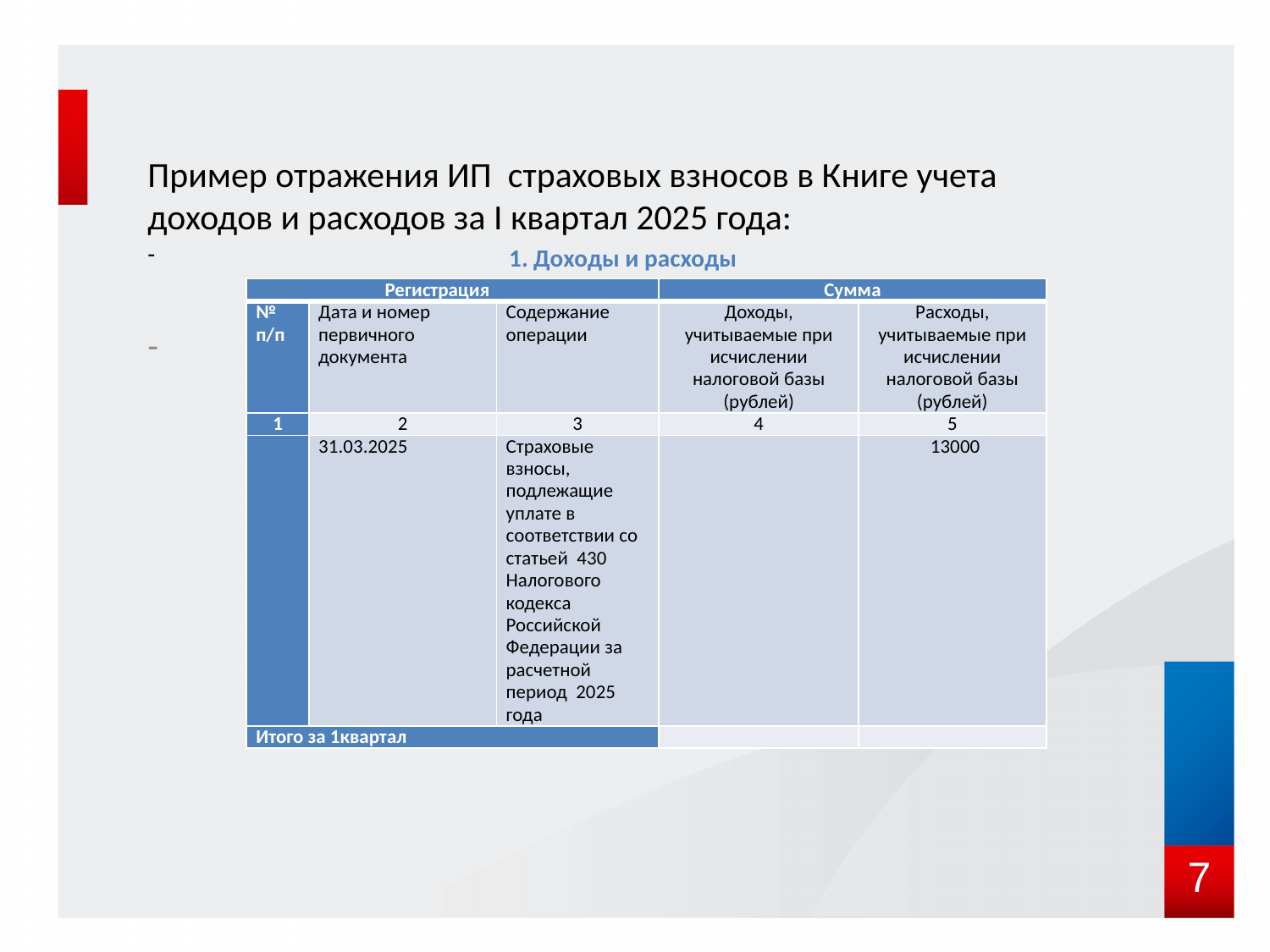

#

Пример отражения ИП  страховых взносов в Книге учета доходов и расходов за I квартал 2025 года:
                                                         1. Доходы и расходы

                                           1. Доходы и расходы
| Регистрация |  |  | Сумма |  |
| --- | --- | --- | --- | --- |
| № п/п | Дата и номер первичного документа | Содержание операции | Доходы, учитываемые при исчислении налоговой базы (рублей) | Расходы, учитываемые при исчислении налоговой базы (рублей) |
| 1 | 2 | 3 | 4 | 5 |
|  | 31.03.2025 | Страховые взносы, подлежащие уплате в соответствии со статьей 430 Налогового кодекса Российской Федерации за расчетной период 2025 года |  | 13000 |
| Итого за 1квартал |  |  |  |  |

7